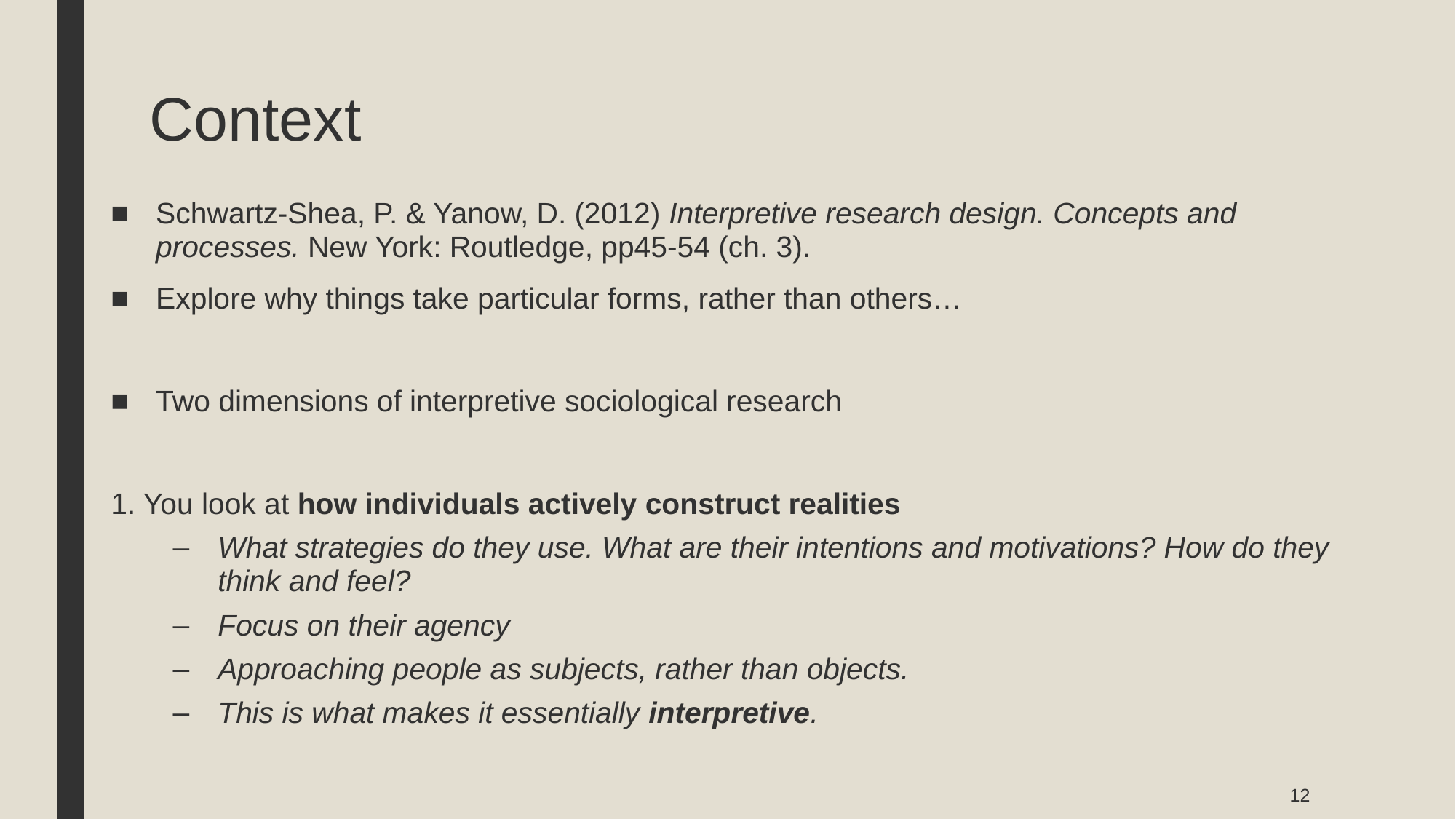

# Context
Schwartz-Shea, P. & Yanow, D. (2012) Interpretive research design. Concepts and processes. New York: Routledge, pp45-54 (ch. 3).
Explore why things take particular forms, rather than others…

Two dimensions of interpretive sociological research

1. You look at how individuals actively construct realities
What strategies do they use. What are their intentions and motivations? How do they think and feel?
Focus on their agency
Approaching people as subjects, rather than objects.
This is what makes it essentially interpretive.
12